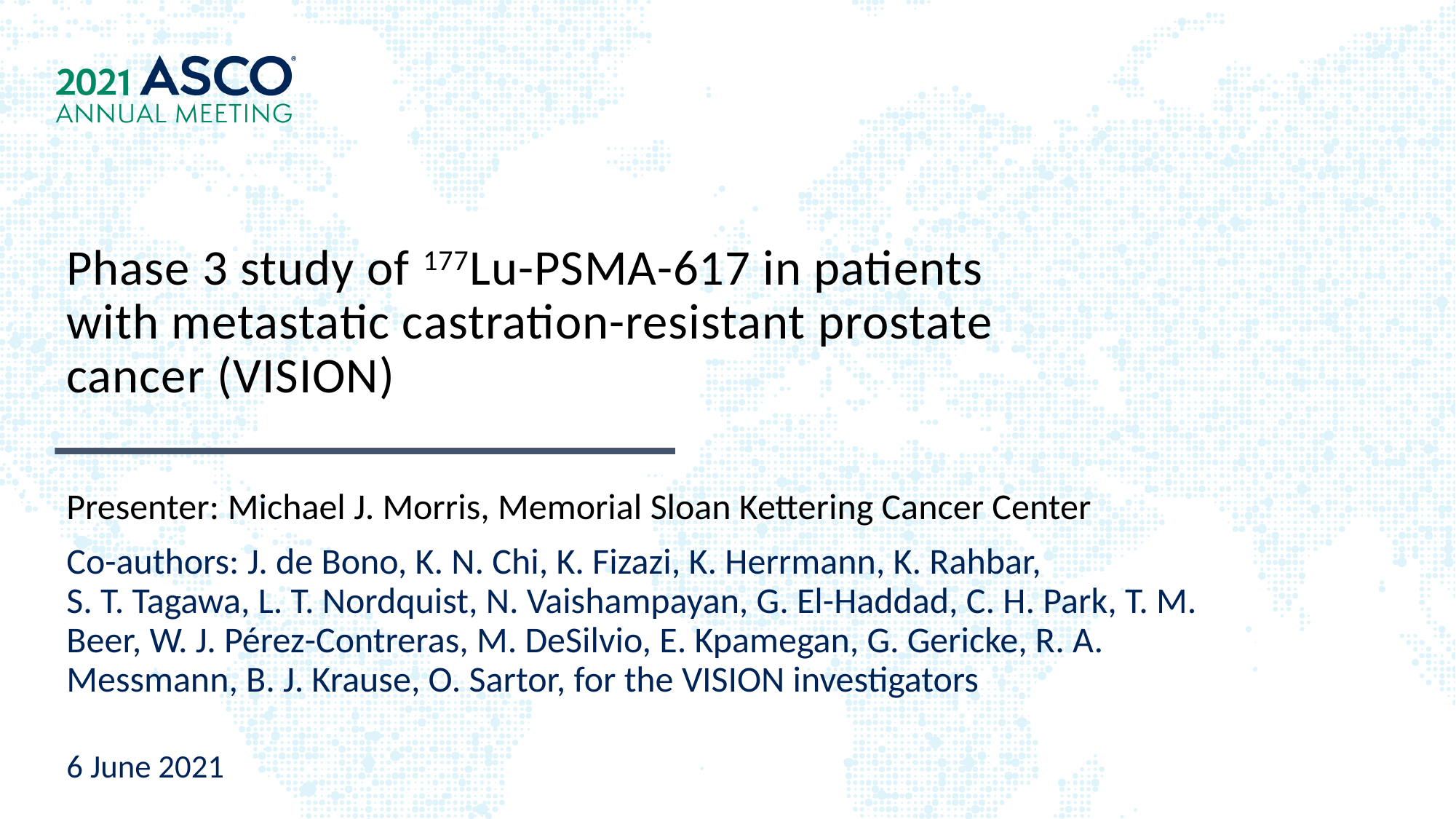

# Phase 3 study of 177Lu-PSMA-617 in patients with metastatic castration-resistant prostate cancer (VISION)
Presenter: Michael J. Morris, Memorial Sloan Kettering Cancer Center
Co-authors: J. de Bono, K. N. Chi, K. Fizazi, K. Herrmann, K. Rahbar,
S. T. Tagawa, L. T. Nordquist, N. Vaishampayan, G. El-Haddad, C. H. Park, T. M. Beer, W. J. Pérez-Contreras, M. DeSilvio, E. Kpamegan, G. Gericke, R. A. Messmann, B. J. Krause, O. Sartor, for the VISION investigators
6 June 2021